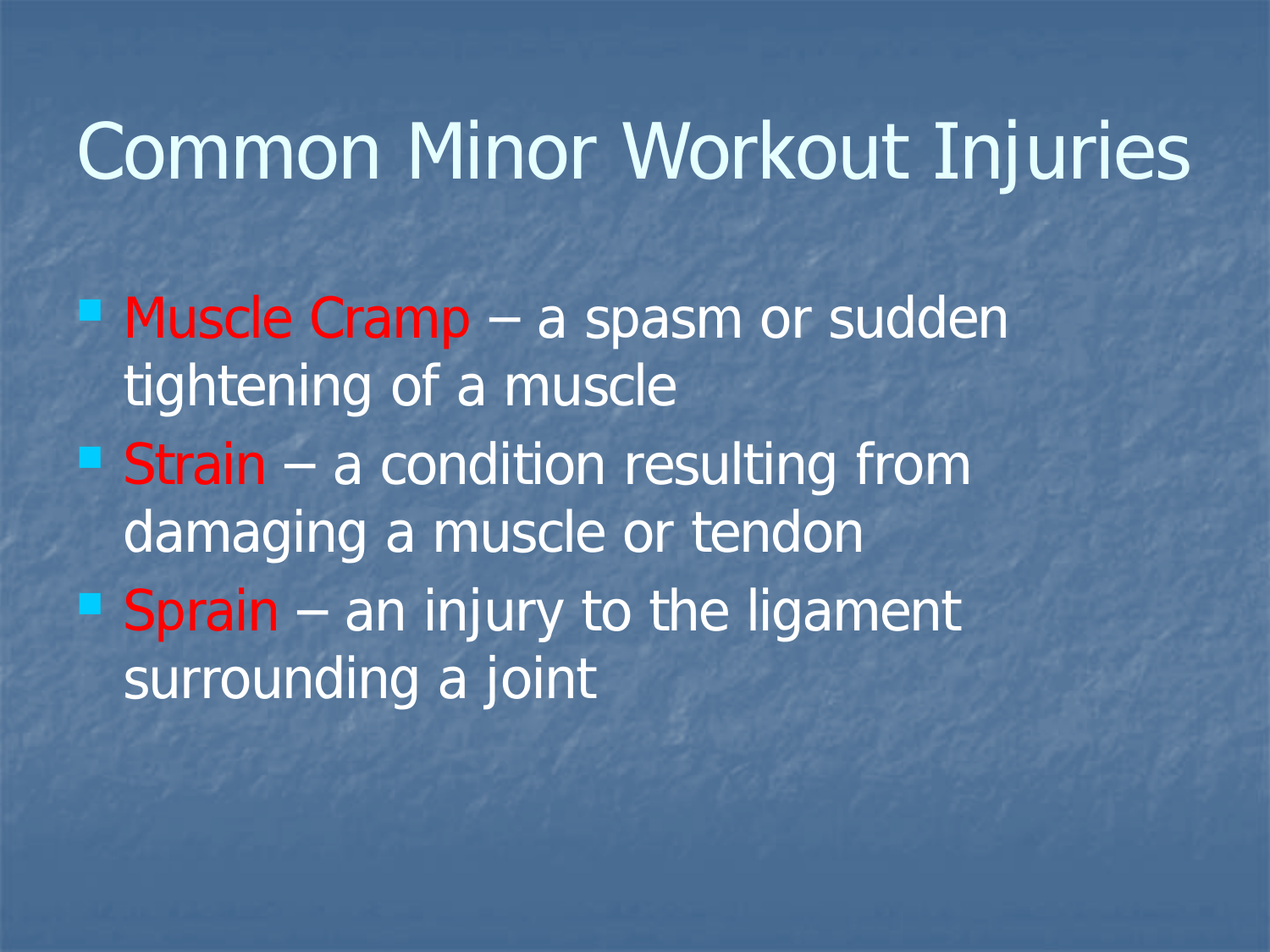

# Common Minor Workout Injuries
Muscle Cramp – a spasm or sudden tightening of a muscle
Strain – a condition resulting from damaging a muscle or tendon
Sprain – an injury to the ligament surrounding a joint